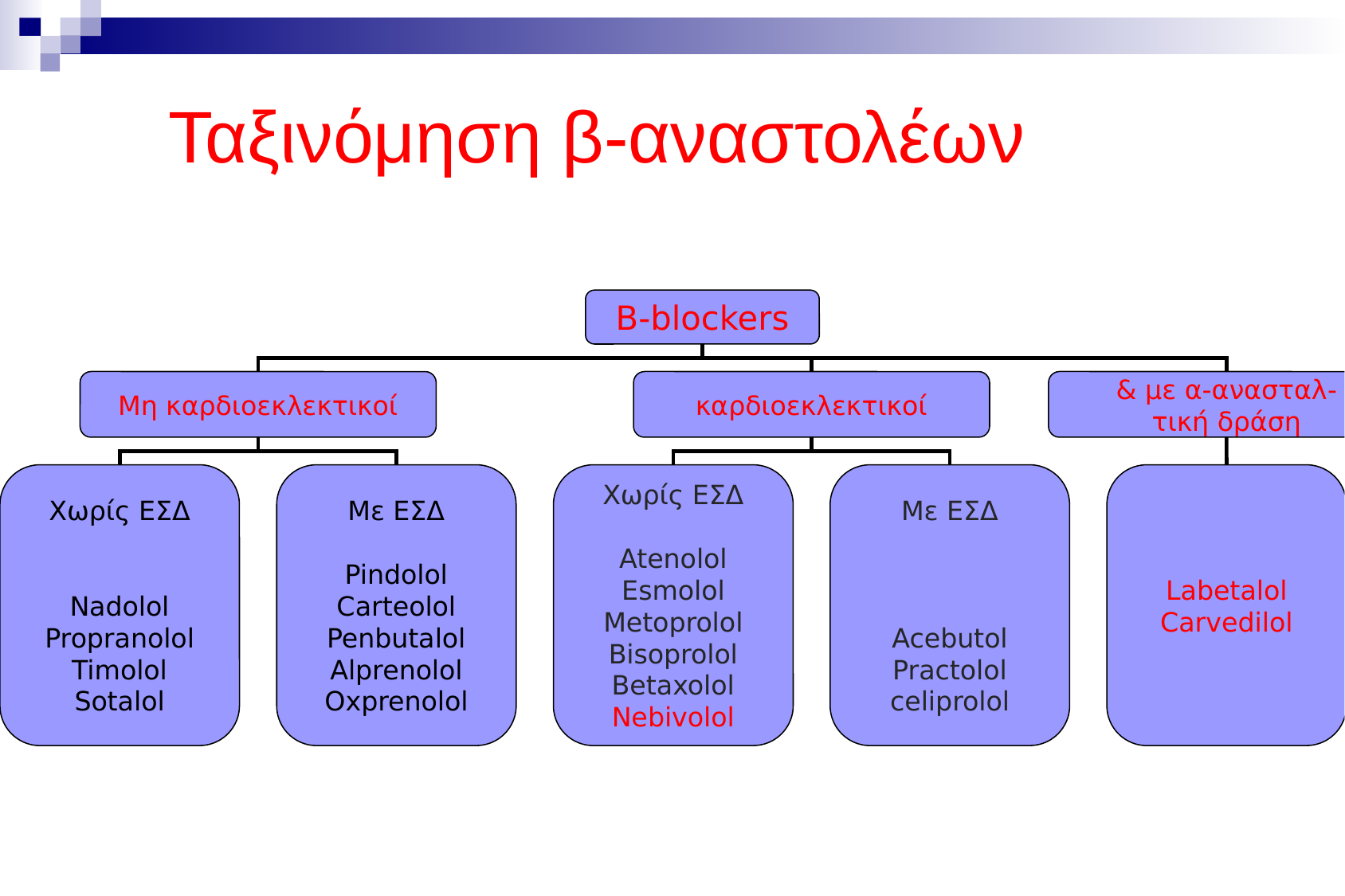

# Ταξινόμηση β-αναστολέων
B-blockers
Μη καρδιοεκλεκτικοί
καρδιοεκλεκτικοί
& με α-ανασταλ-
τική δράση
Χωρίς ΕΣΔ

Nadolol
Propranolol
Timolol
Sotalol
Με ΕΣΔ

Pindolol
Carteolol
Penbutalol
Alprenolol
Oxprenolol
Χωρίς ΕΣΔ

Atenolol
Esmolol
Metoprolol
Bisoprolol
Betaxolol
Nebivolol
Με ΕΣΔ

Acebutol
Practolol
celiprolol
Labetalol
Carvedilol